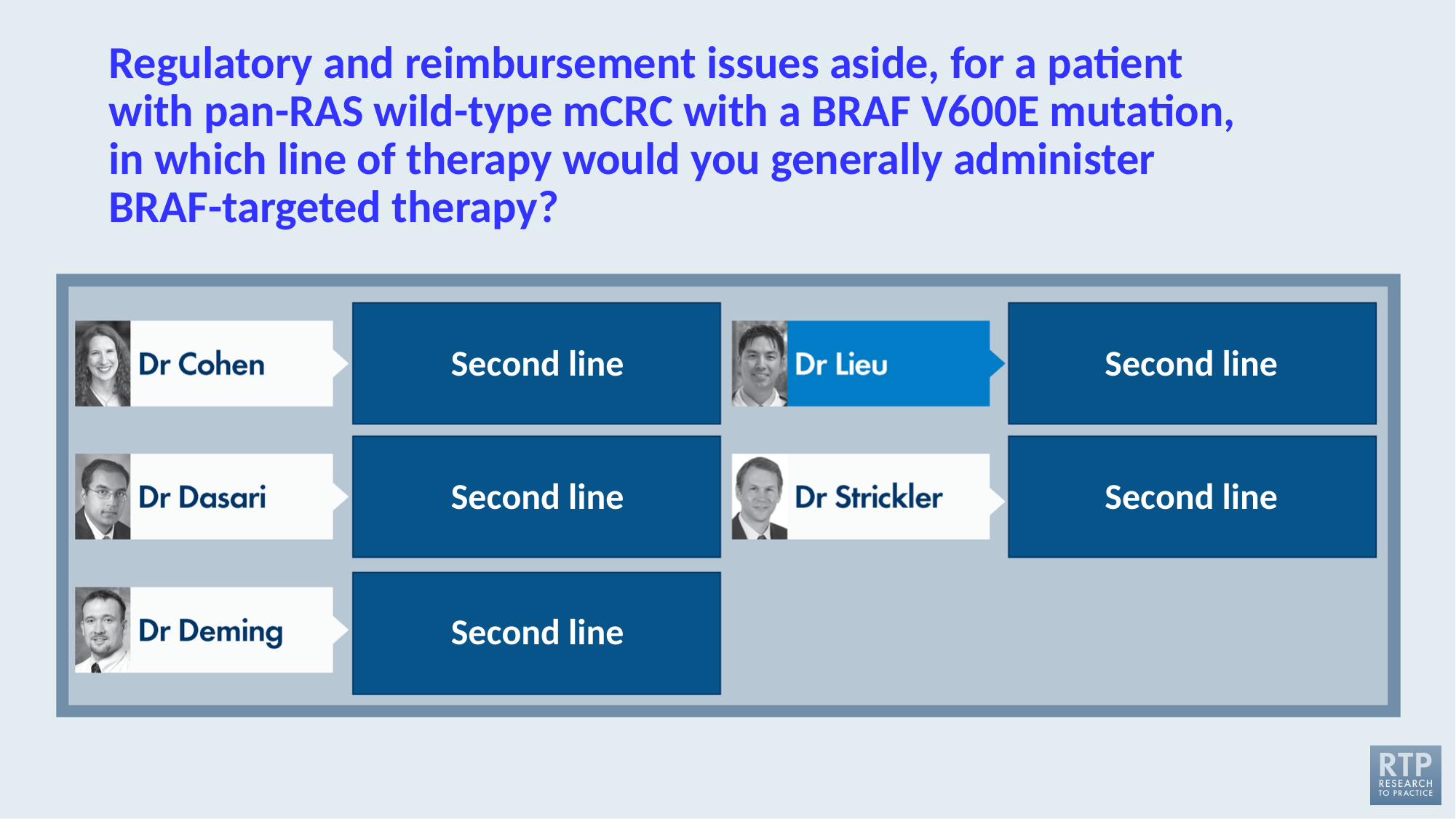

# Regulatory and reimbursement issues aside, for a patient with pan-RAS wild-type mCRC with a BRAF V600E mutation, in which line of therapy would you generally administer BRAF-targeted therapy?
Second line
Second line
Second line
Second line
Second line